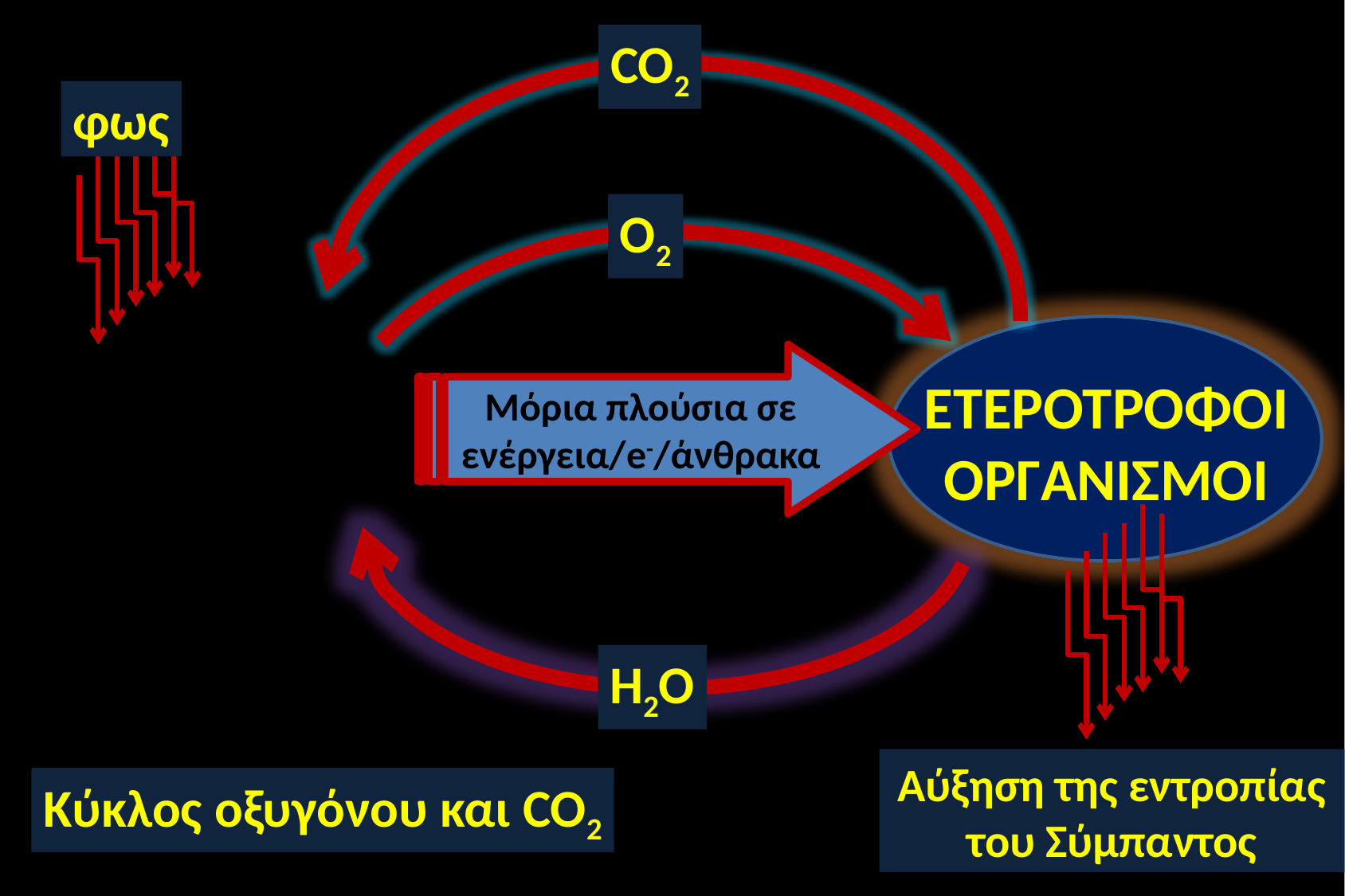

CO2

φως
O2

ΑΥΤΟΤΡΟΦΟΙ ΟΡΓΑΝΙΣΜΟΙ

Μόρια πλούσια σε ενέργεια/e-/άνθρακα
ΕΤΕΡΟΤΡΟΦΟΙ ΟΡΓΑΝΙΣΜΟΙ

Η2O
Αύξηση της εντροπίας του Σύμπαντος
Κύκλος οξυγόνου και CO2